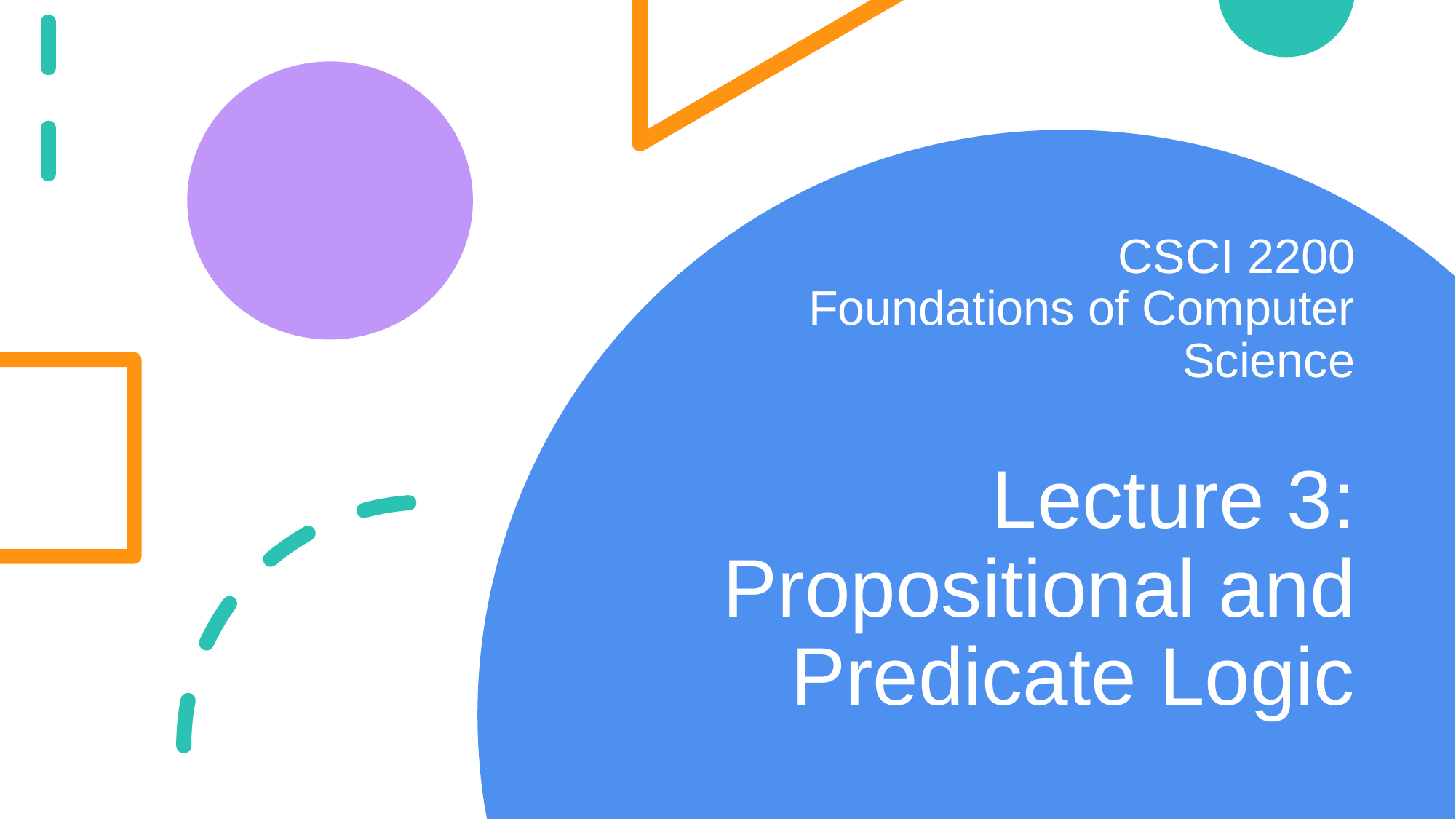

CSCI 2200
Foundations of Computer Science
# Lecture 3: Propositional and Predicate Logic